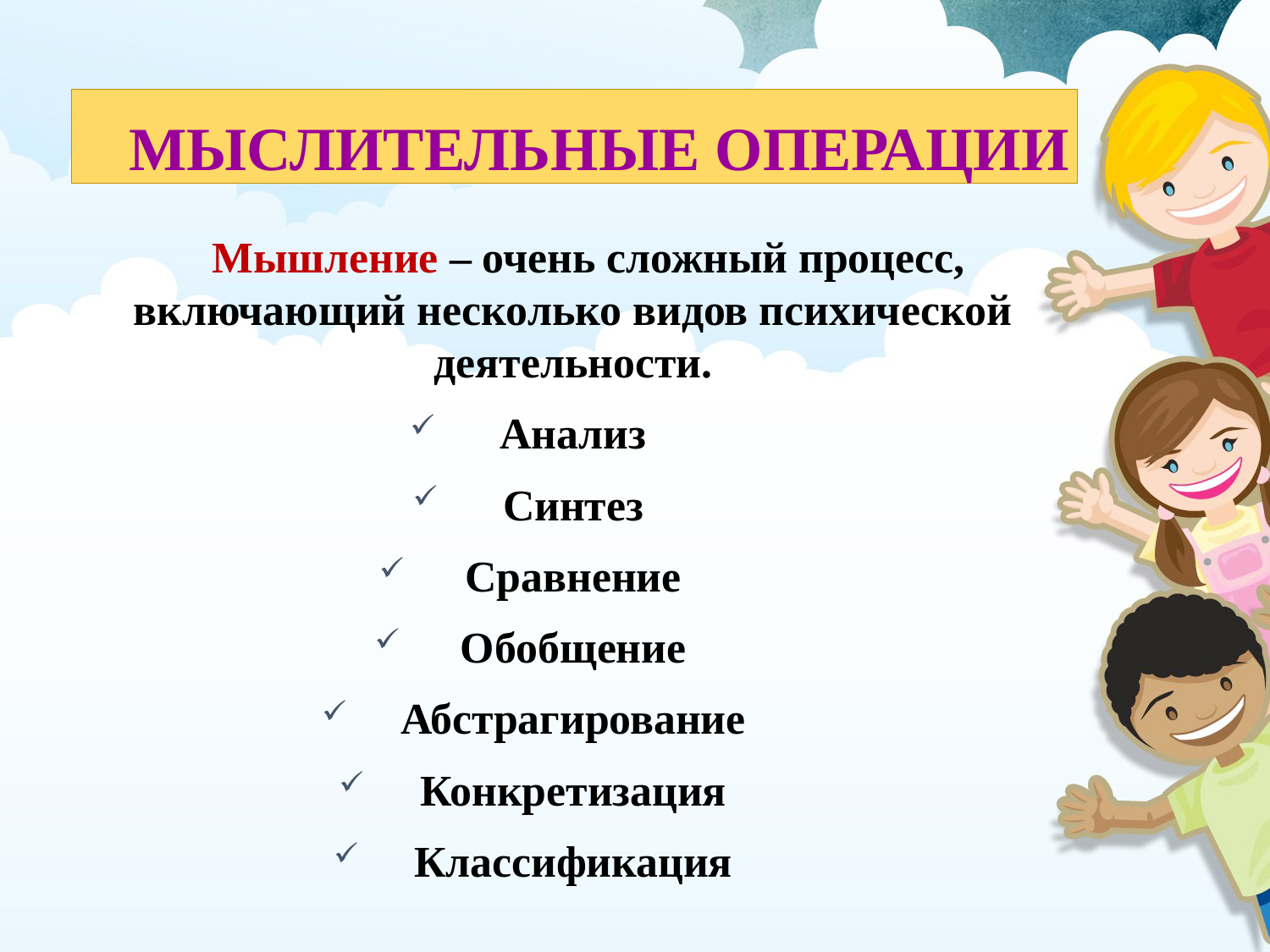

Мыслительные операции
        Мышление – очень сложный процесс, включающий несколько видов психической деятельности.
Анализ
Синтез
Сравнение
Обобщение
Абстрагирование
Конкретизация
Классификация